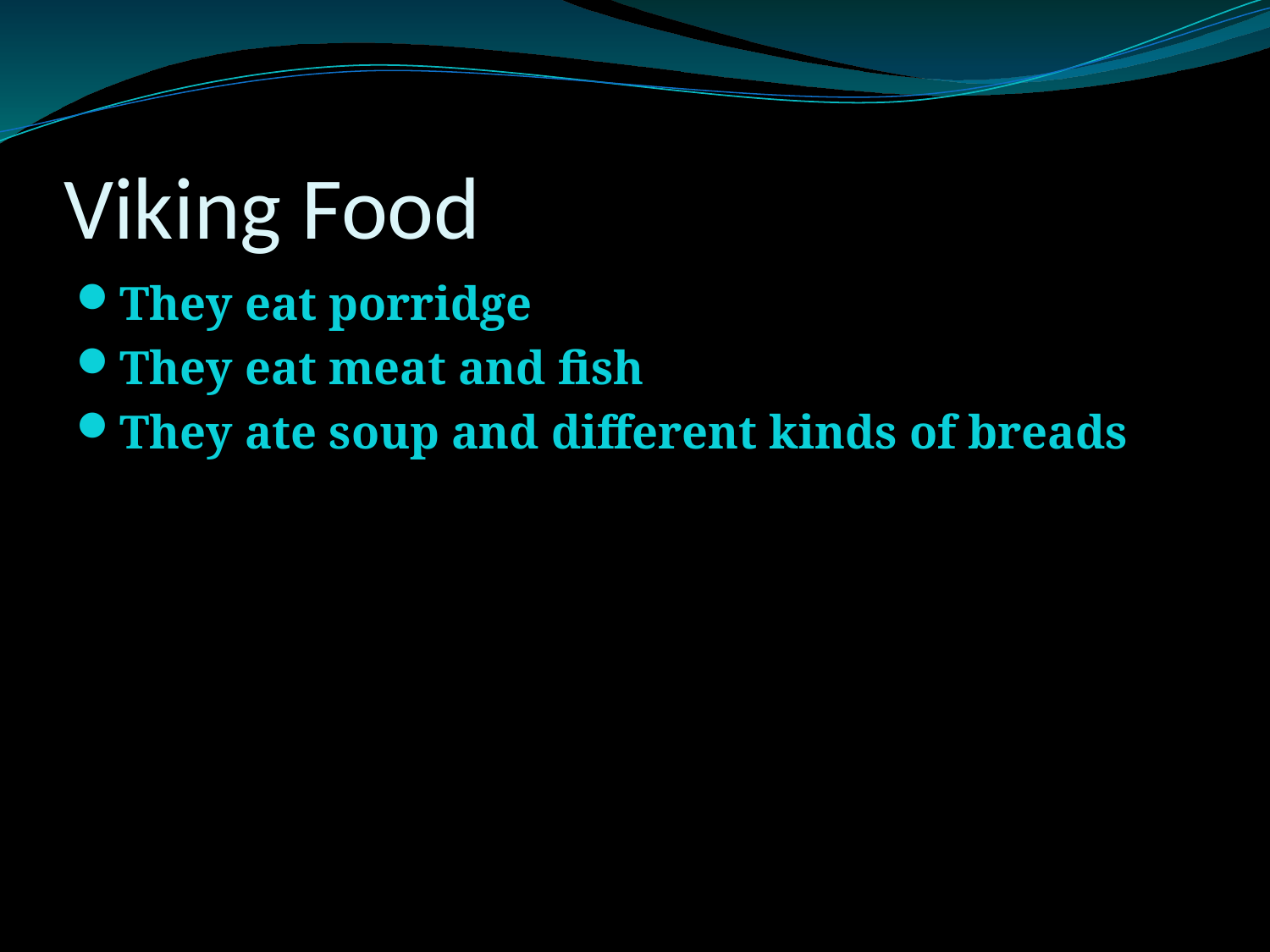

# Viking Food
They eat porridge
They eat meat and fish
They ate soup and different kinds of breads